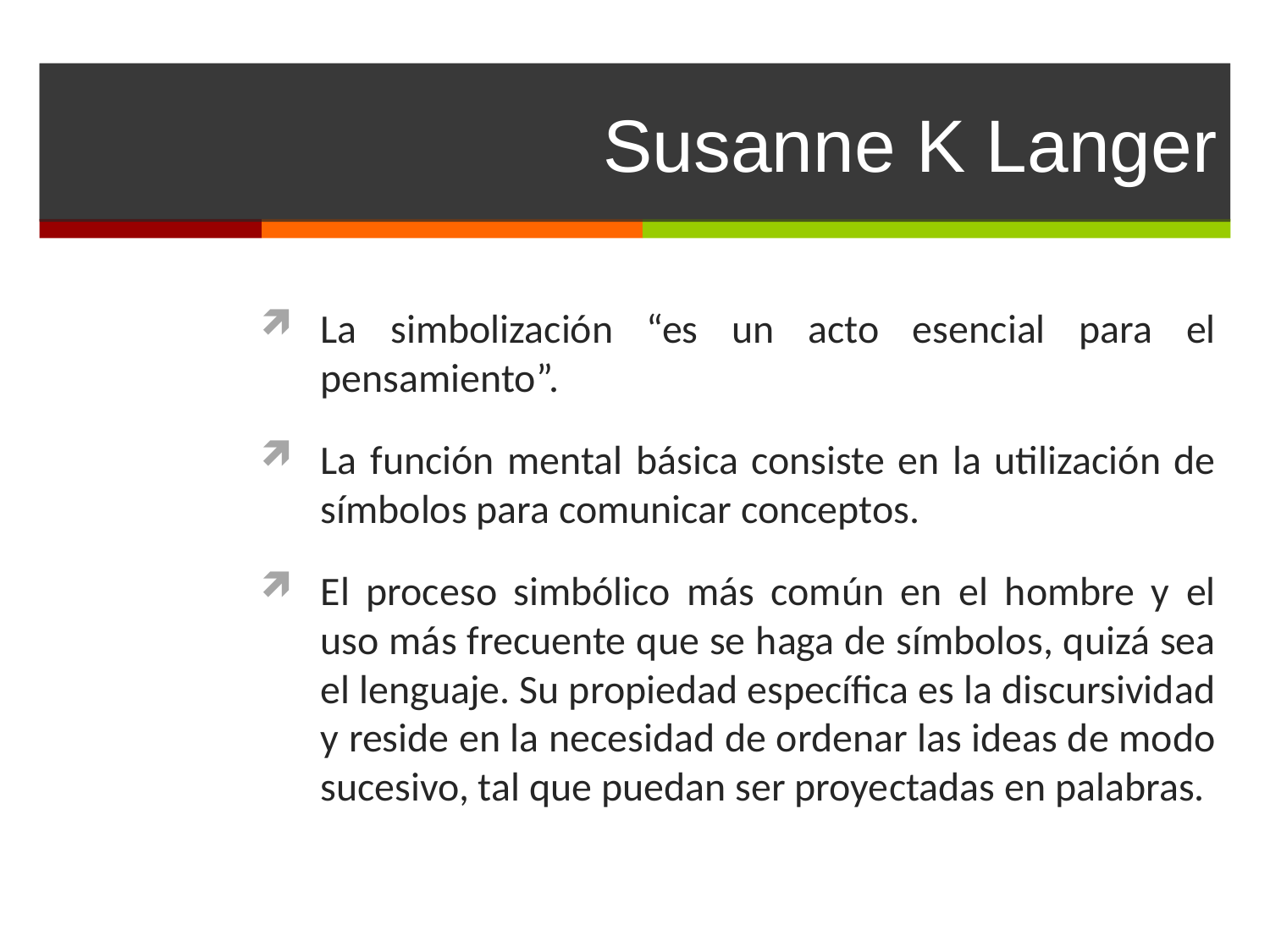

# Susanne K Langer
La simbolización “es un acto esencial para el pensamiento”.
La función mental básica consiste en la utilización de símbolos para comunicar conceptos.
El proceso simbólico más común en el hombre y el uso más frecuente que se haga de símbolos, quizá sea el lenguaje. Su propiedad específica es la discursividad y reside en la necesidad de ordenar las ideas de modo sucesivo, tal que puedan ser proyectadas en palabras.